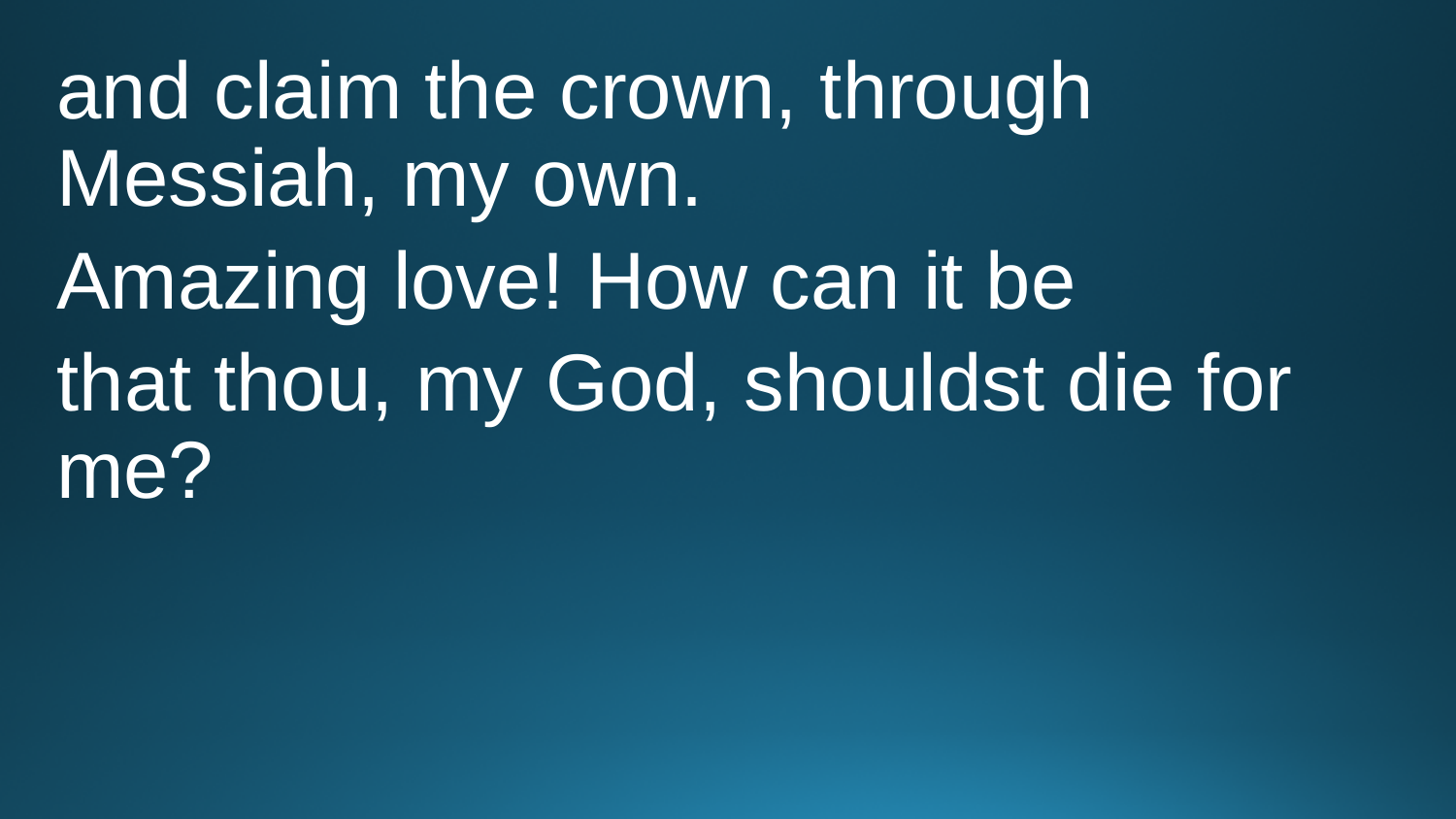

and claim the crown, through Messiah, my own.
Amazing love! How can it be
that thou, my God, shouldst die for me?